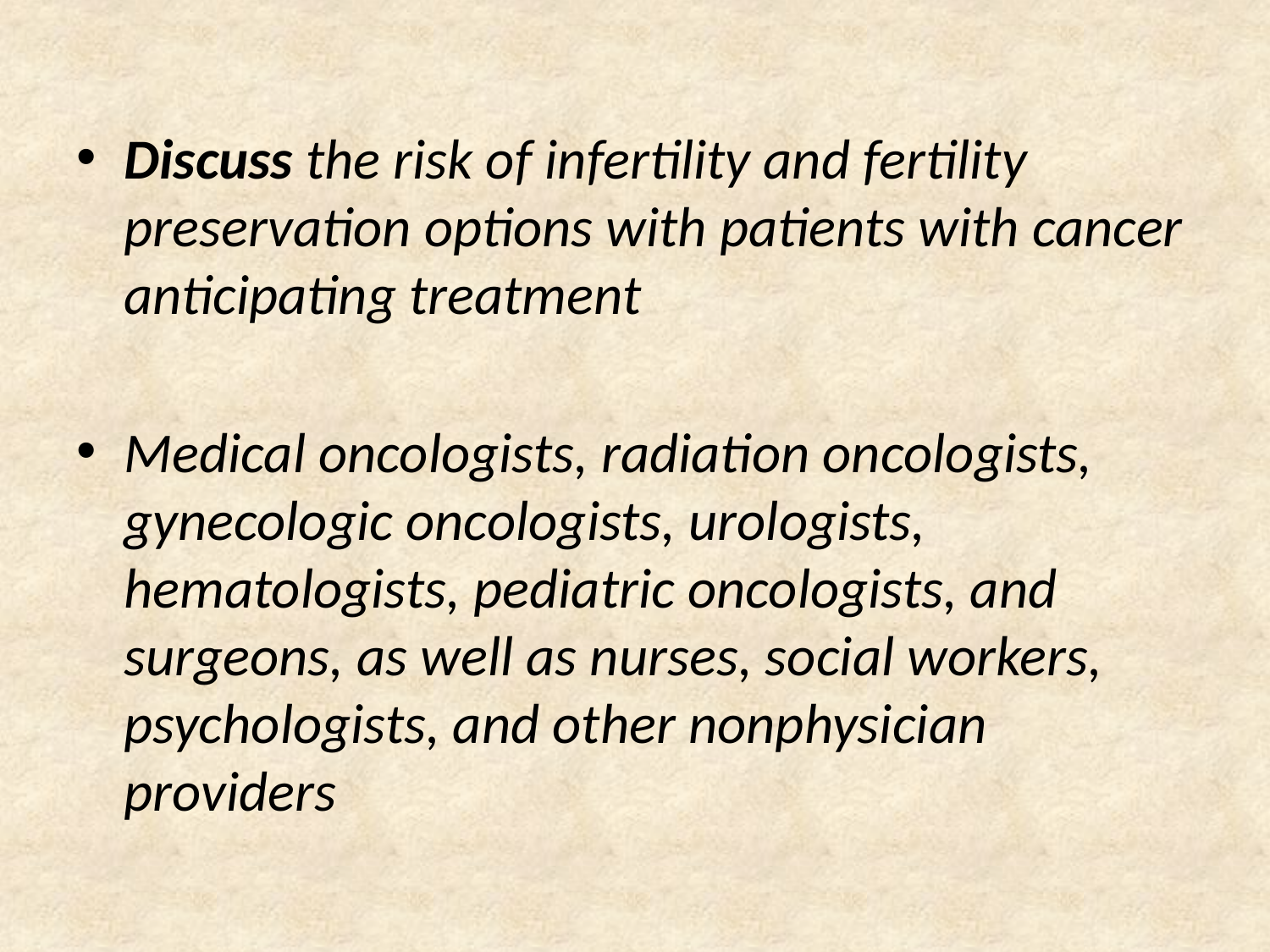

Discuss the risk of infertility and fertility preservation options with patients with cancer anticipating treatment

Medical oncologists, radiation oncologists, gynecologic oncologists, urologists, hematologists, pediatric oncologists, and surgeons, as well as nurses, social workers, psychologists, and other nonphysician providers